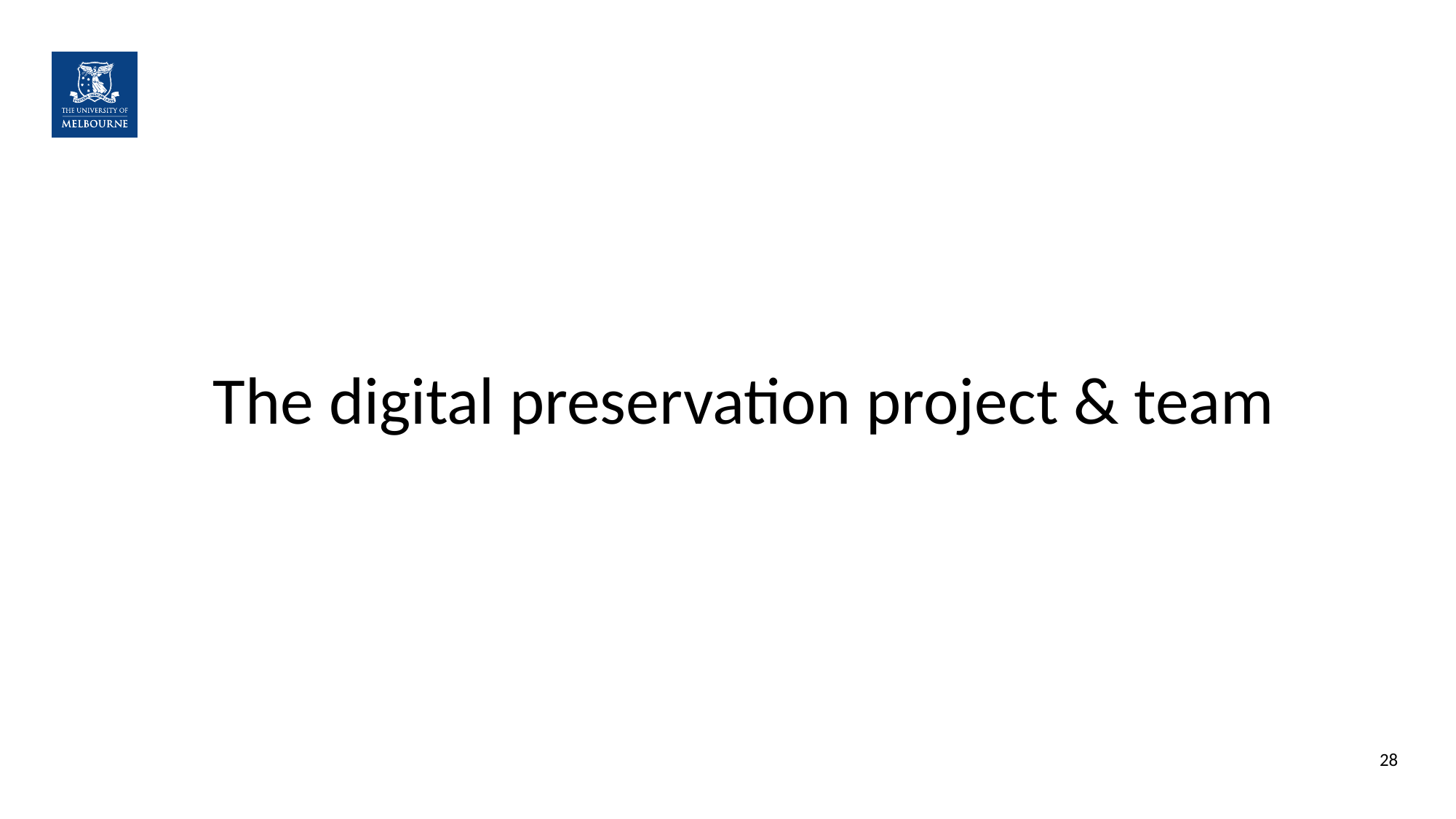

28

The digital preservation project & team